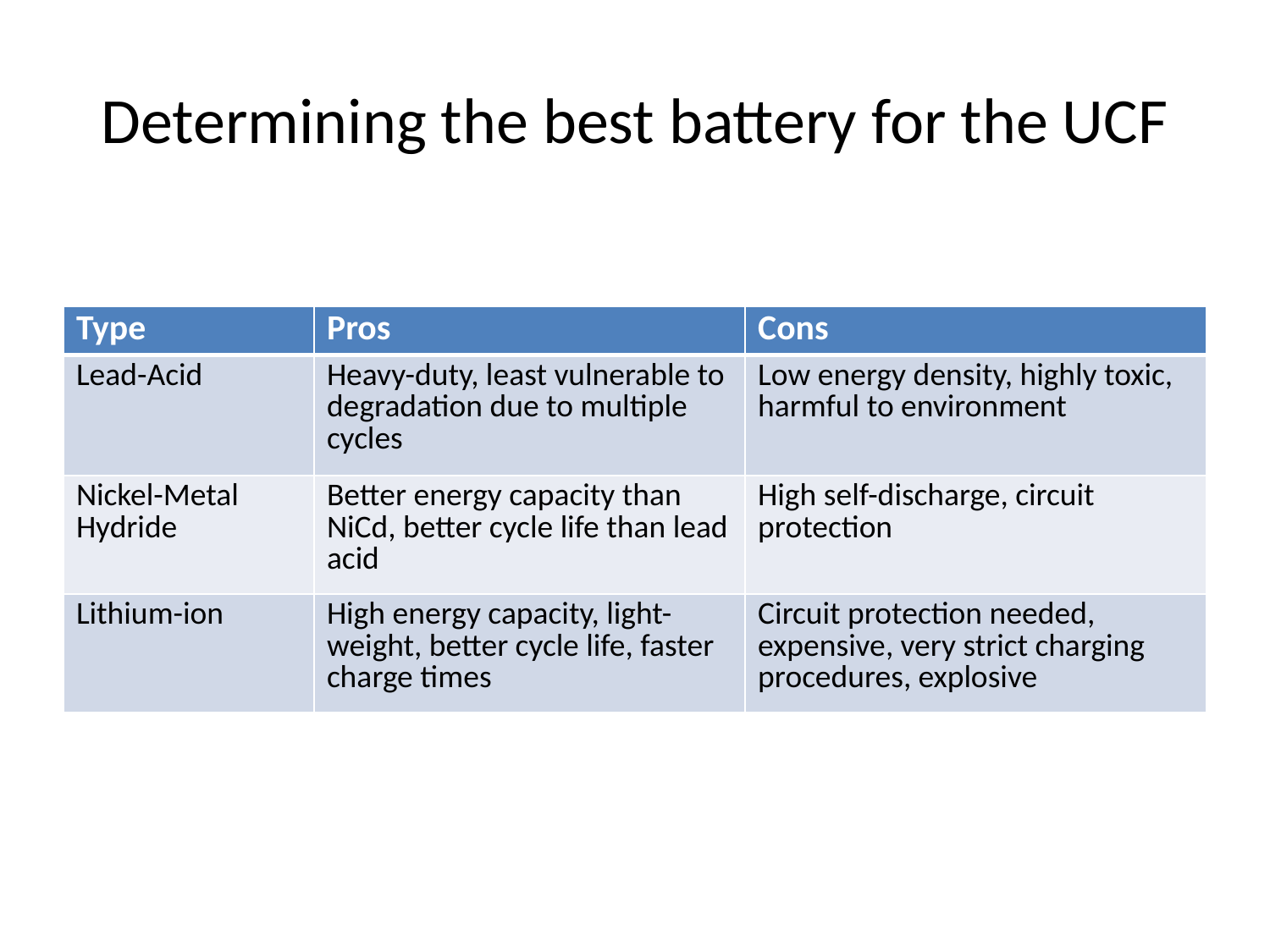

# Determining the best battery for the UCF

| Type | Pros | Cons |
| --- | --- | --- |
| Lead-Acid | Heavy-duty, least vulnerable to degradation due to multiple cycles | Low energy density, highly toxic, harmful to environment |
| Nickel-Metal Hydride | Better energy capacity than NiCd, better cycle life than lead acid | High self-discharge, circuit protection |
| Lithium-ion | High energy capacity, light-weight, better cycle life, faster charge times | Circuit protection needed, expensive, very strict charging procedures, explosive |